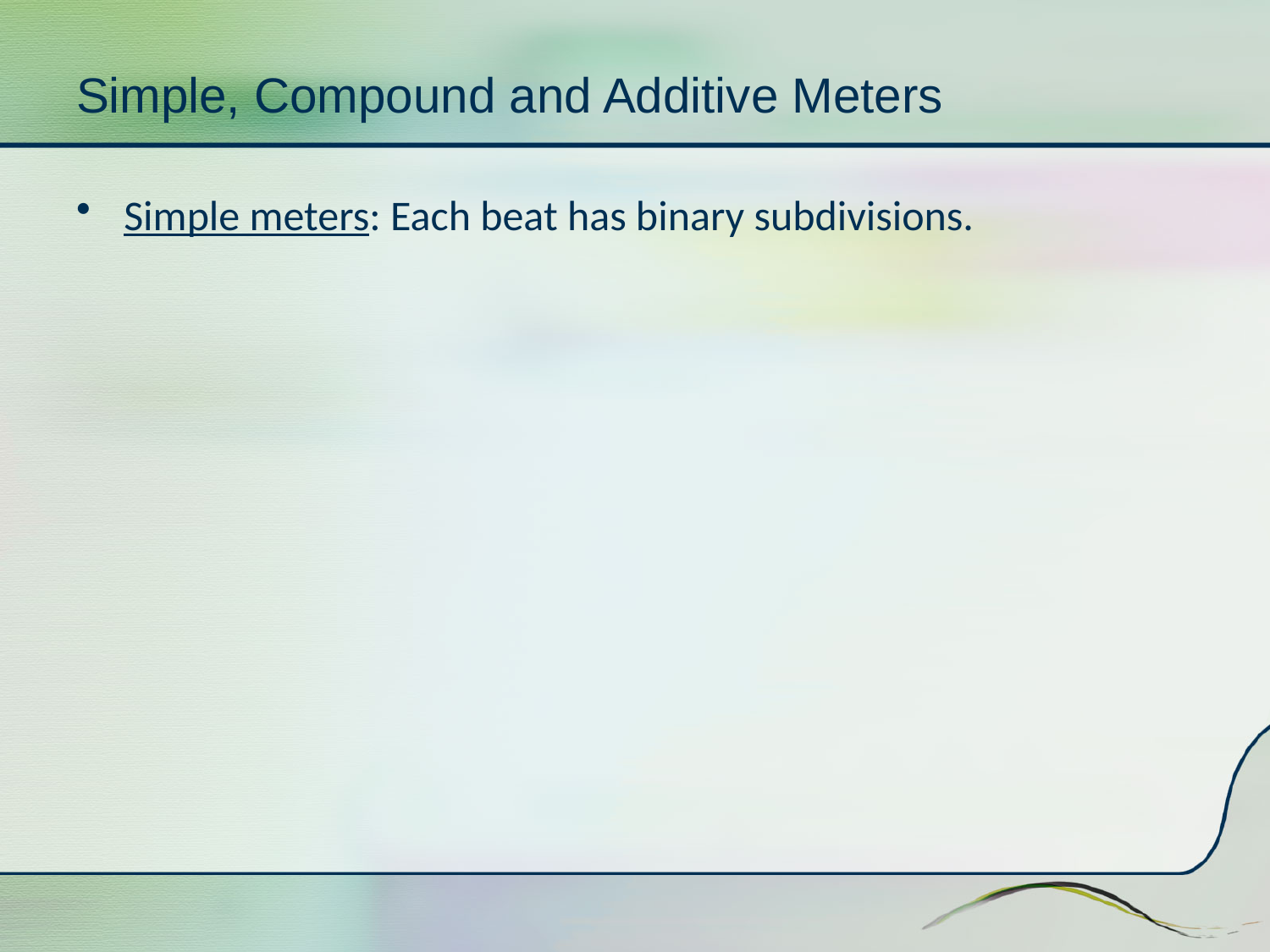

# Simple, Compound and Additive Meters
Simple meters: Each beat has binary subdivisions.